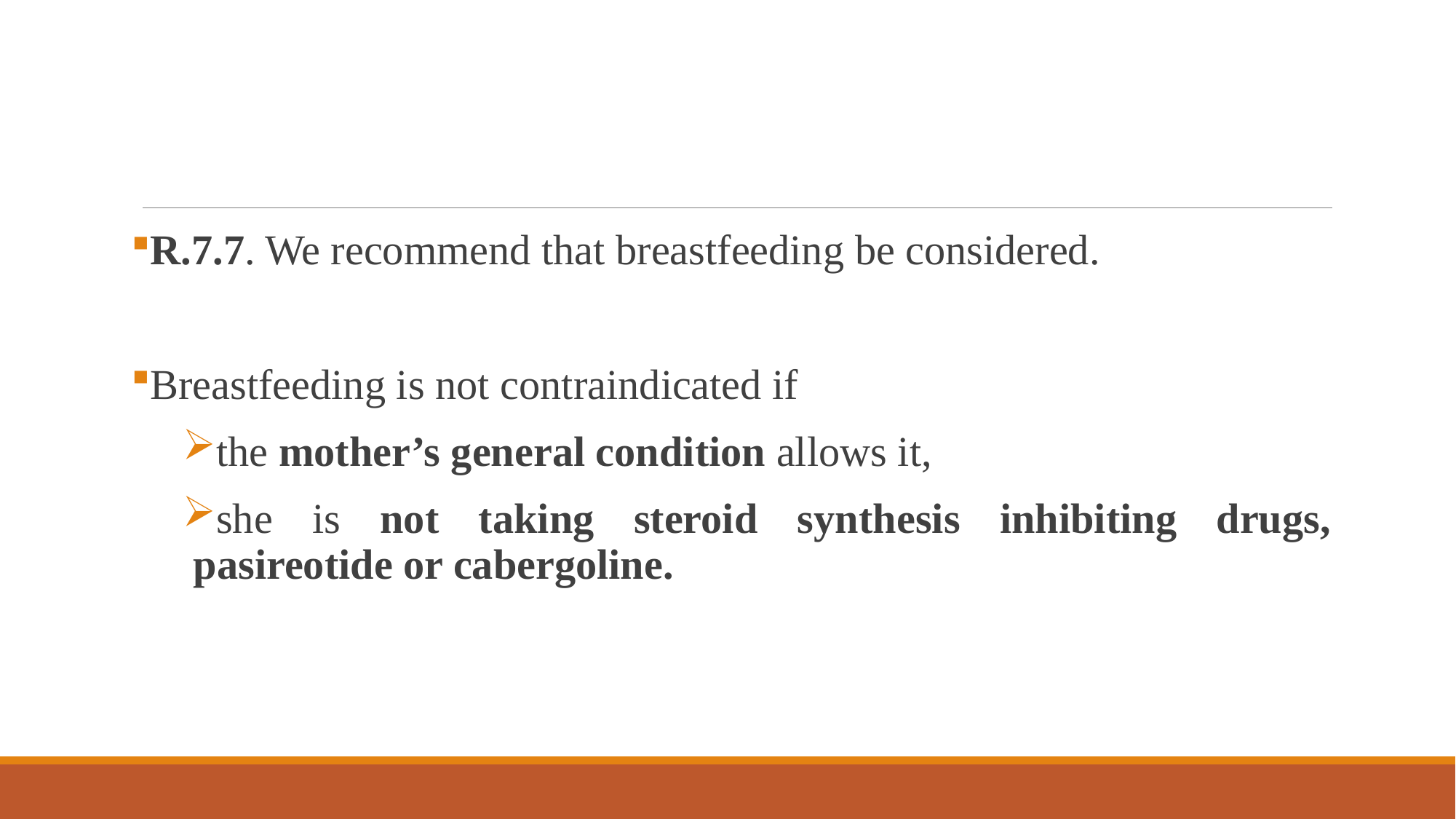

#
R.7.7. We recommend that breastfeeding be considered.

Breastfeeding is not contraindicated if
the mother’s general condition allows it,
she is not taking steroid synthesis inhibiting drugs, pasireotide or cabergoline.